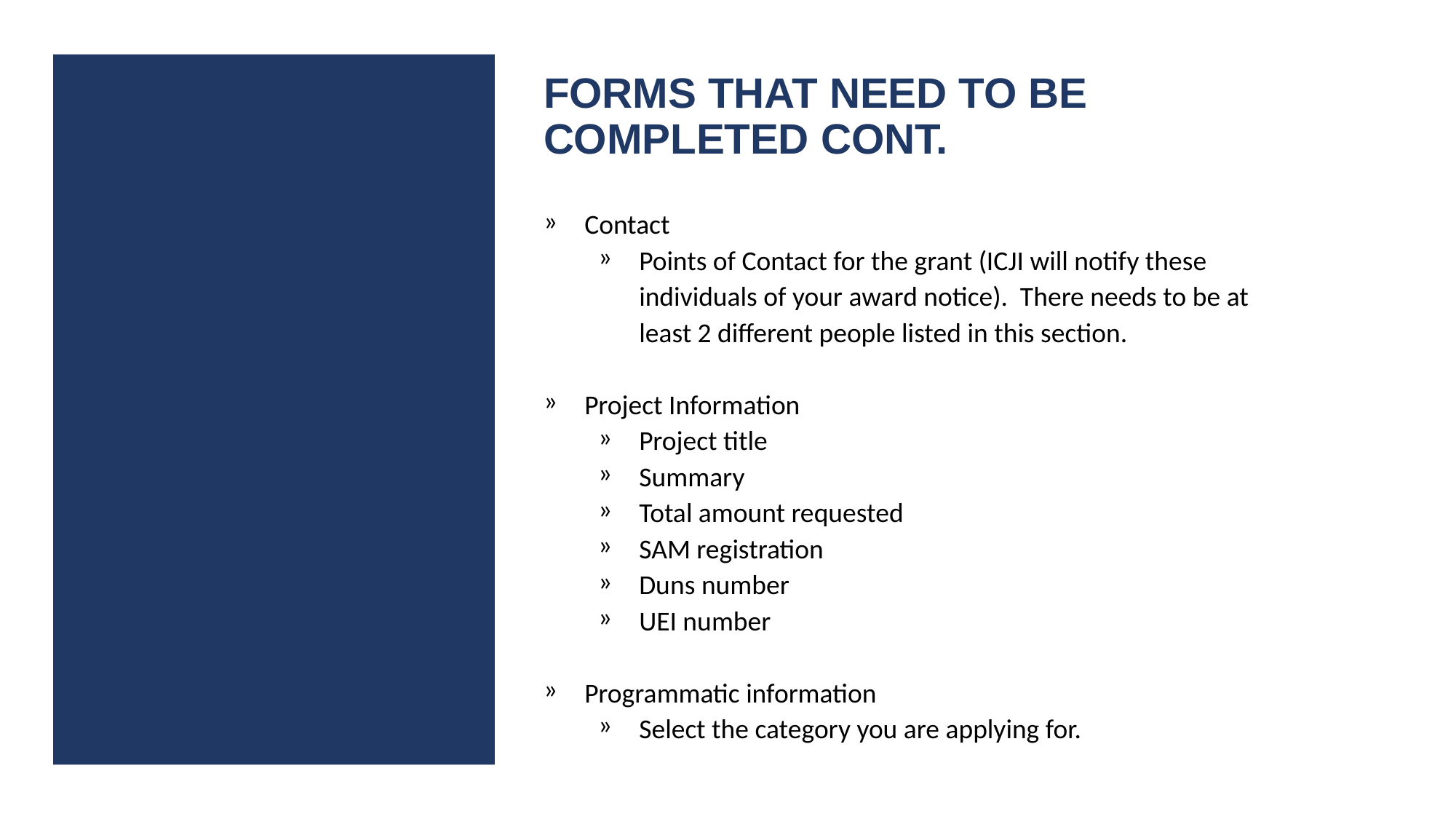

FORMS THAT NEED TO BE COMPLETED CONT.
Contact
Points of Contact for the grant (ICJI will notify these individuals of your award notice).  There needs to be at least 2 different people listed in this section.

Project Information
Project title
Summary
Total amount requested
SAM registration
Duns number
UEI number

Programmatic information
Select the category you are applying for.